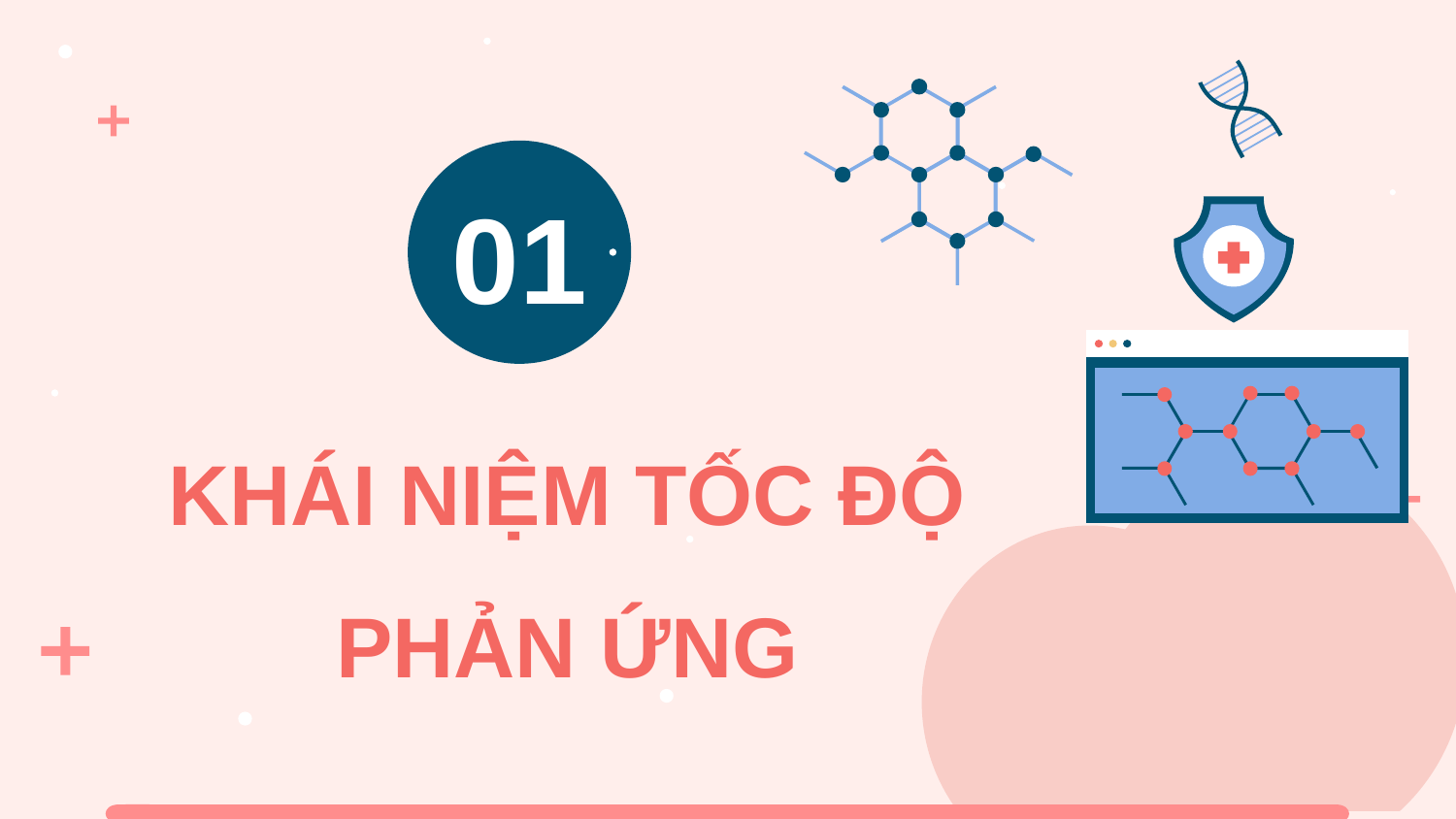

01

# KHÁI NIỆM TỐC ĐỘ PHẢN ỨNG